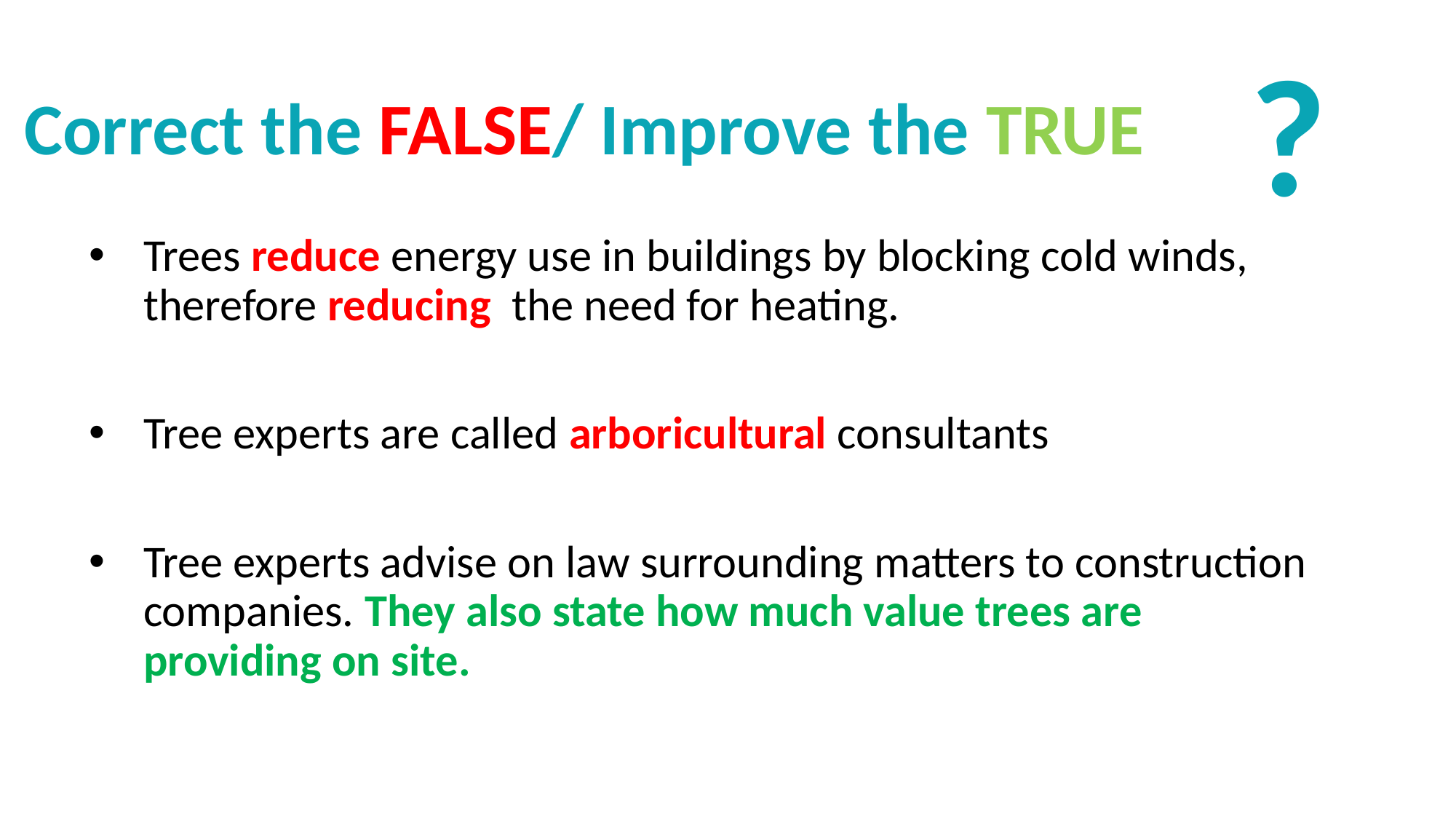

?
Correct the FALSE/ Improve the TRUE
Trees reduce energy use in buildings by blocking cold winds, therefore reducing  the need for heating.

Tree experts are called arboricultural consultants

Tree experts advise on law surrounding matters to construction companies. They also state how much value trees are providing on site.